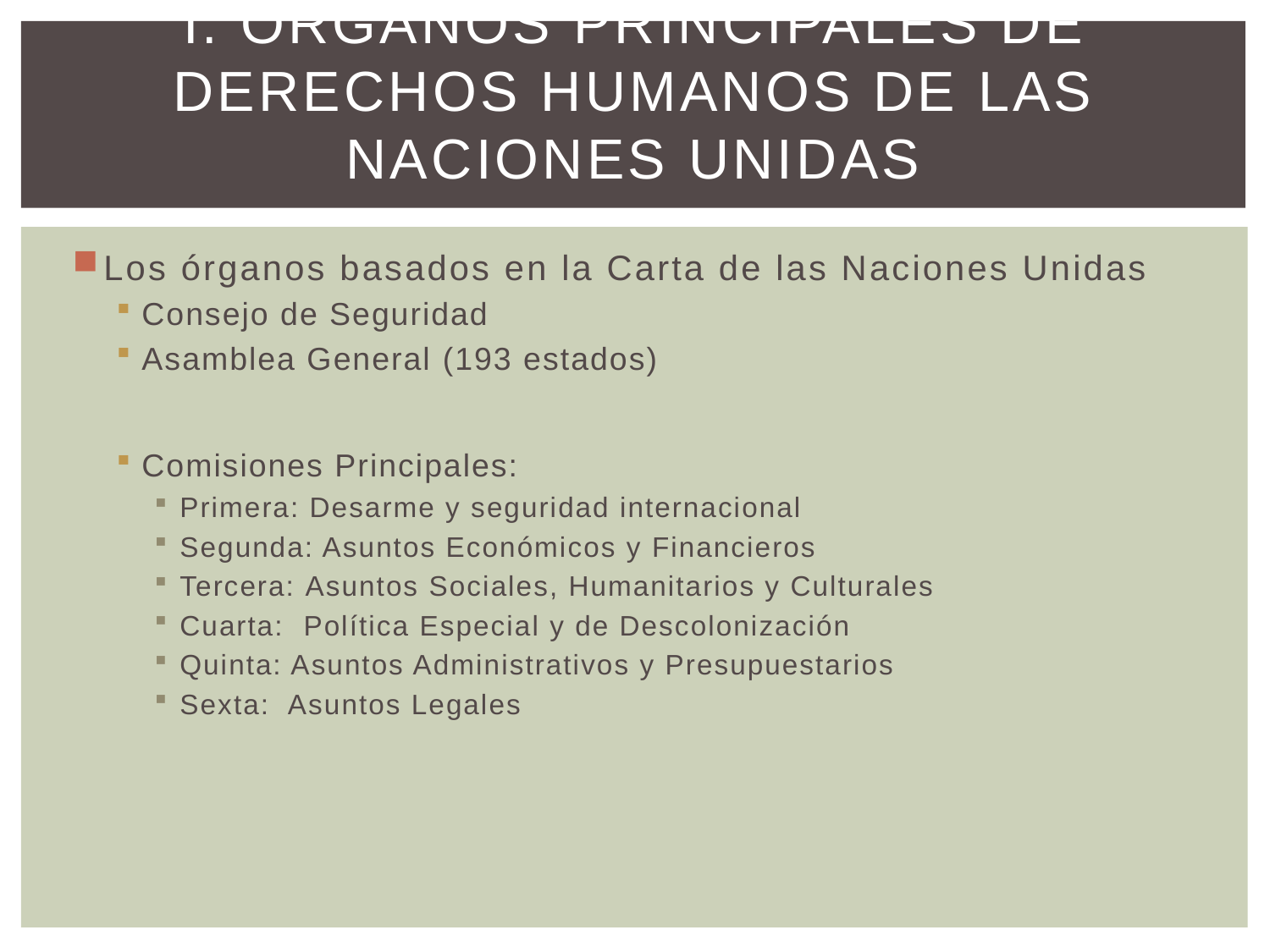

# I. Órganos principales de derechos humanos de las Naciones Unidas
Los órganos basados en la Carta de las Naciones Unidas
Consejo de Seguridad
Asamblea General (193 estados)

Comisiones Principales:
Primera: Desarme y seguridad internacional
Segunda: Asuntos Económicos y Financieros
Tercera: Asuntos Sociales, Humanitarios y Culturales
Cuarta:  Política Especial y de Descolonización
Quinta: Asuntos Administrativos y Presupuestarios
Sexta:  Asuntos Legales